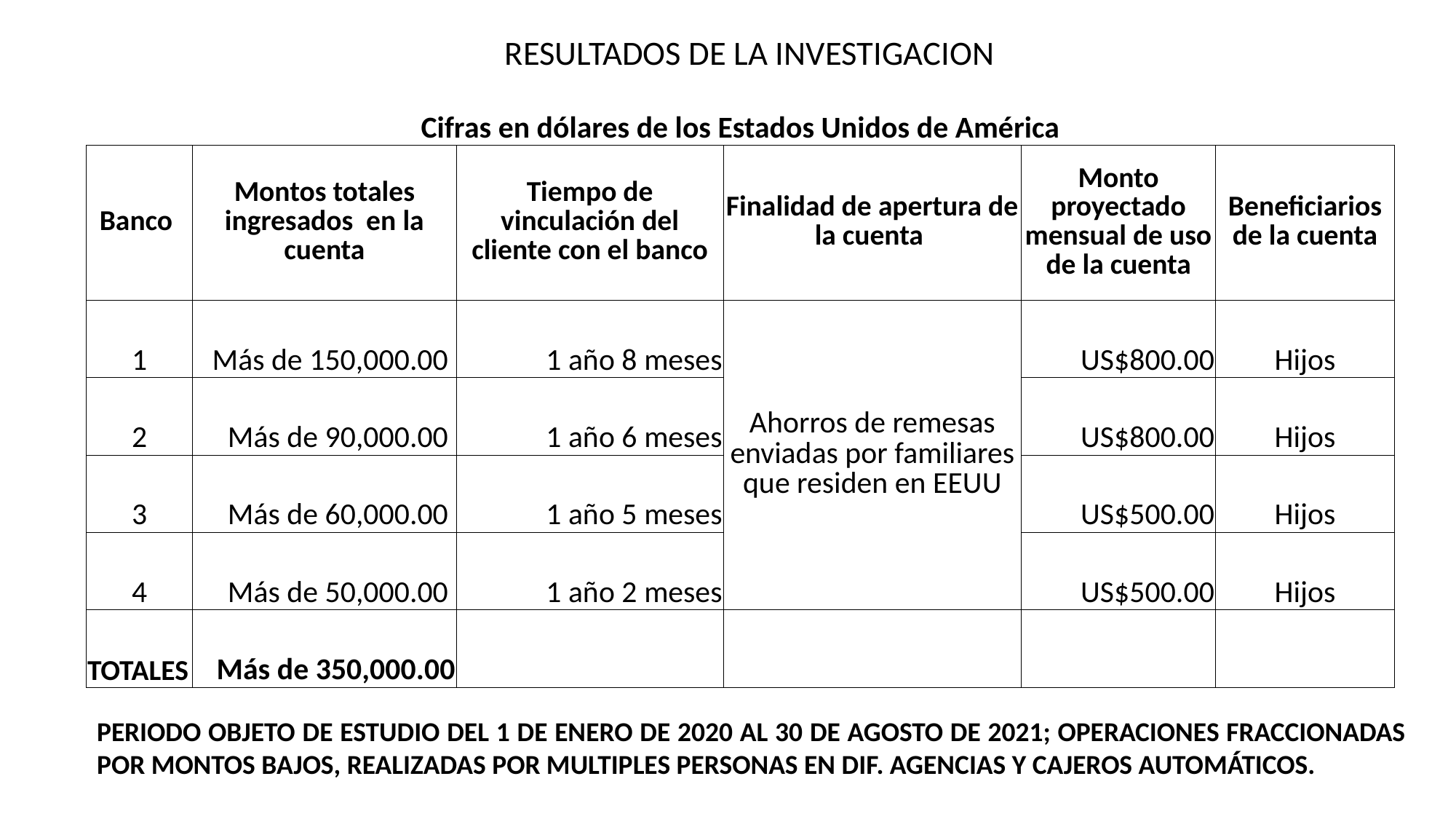

# RESULTADOS DE LA INVESTIGACION
| Cifras en dólares de los Estados Unidos de América |  |  |  |  |  |
| --- | --- | --- | --- | --- | --- |
| Banco | Montos totales ingresados en la cuenta | Tiempo de vinculación del cliente con el banco | Finalidad de apertura de la cuenta | Monto proyectado mensual de uso de la cuenta | Beneficiarios de la cuenta |
| 1 | Más de 150,000.00 | 1 año 8 meses | Ahorros de remesas enviadas por familiares que residen en EEUU | US$800.00 | Hijos |
| 2 | Más de 90,000.00 | 1 año 6 meses |  | US$800.00 | Hijos |
| 3 | Más de 60,000.00 | 1 año 5 meses |  | US$500.00 | Hijos |
| 4 | Más de 50,000.00 | 1 año 2 meses |  | US$500.00 | Hijos |
| TOTALES | Más de 350,000.00 |  |  |  |  |
PERIODO OBJETO DE ESTUDIO DEL 1 DE ENERO DE 2020 AL 30 DE AGOSTO DE 2021; OPERACIONES FRACCIONADAS POR MONTOS BAJOS, REALIZADAS POR MULTIPLES PERSONAS EN DIF. AGENCIAS Y CAJEROS AUTOMÁTICOS.